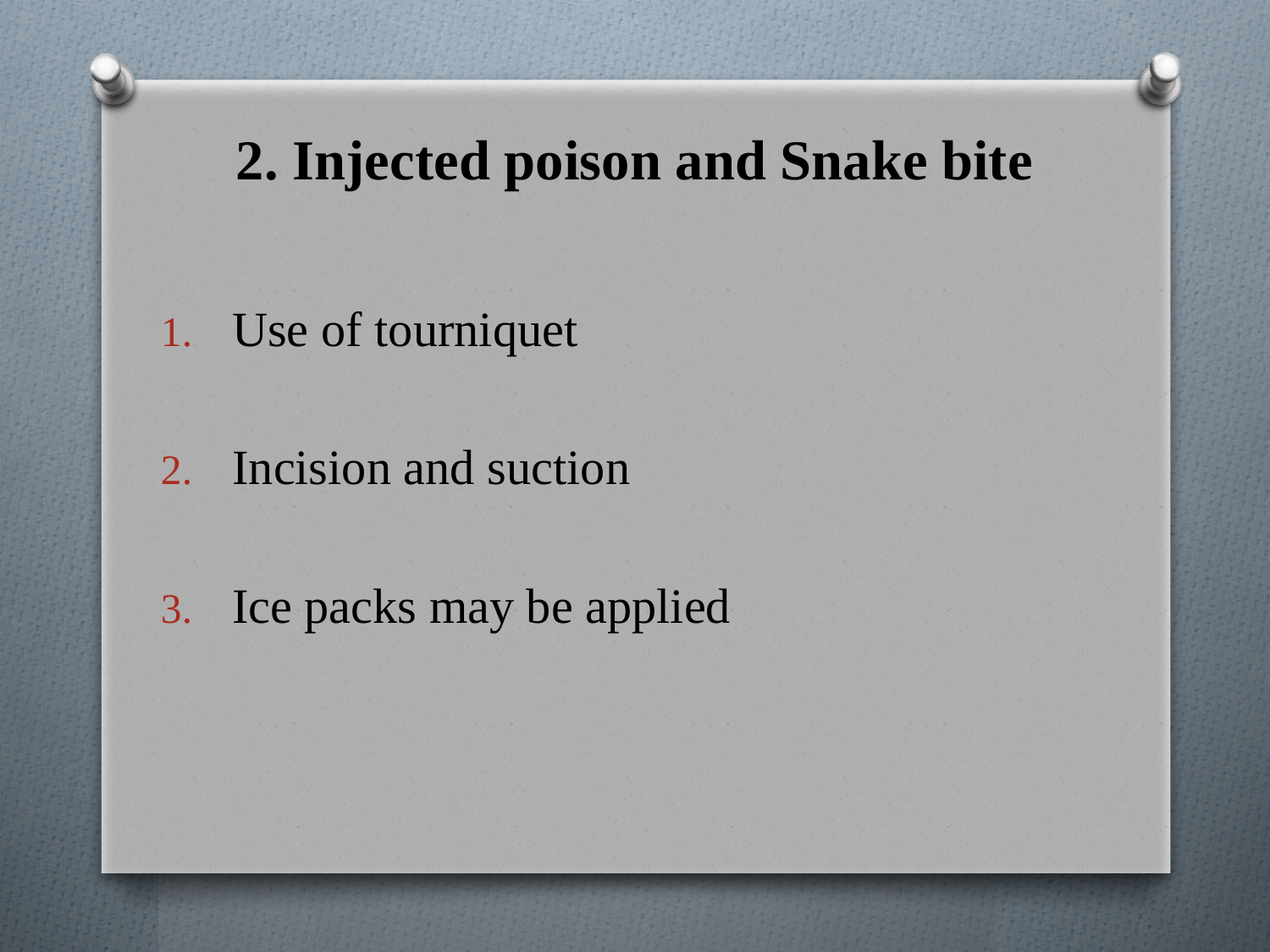

# 2. Injected poison and Snake bite

Use of tourniquet

Incision and suction

Ice packs may be applied